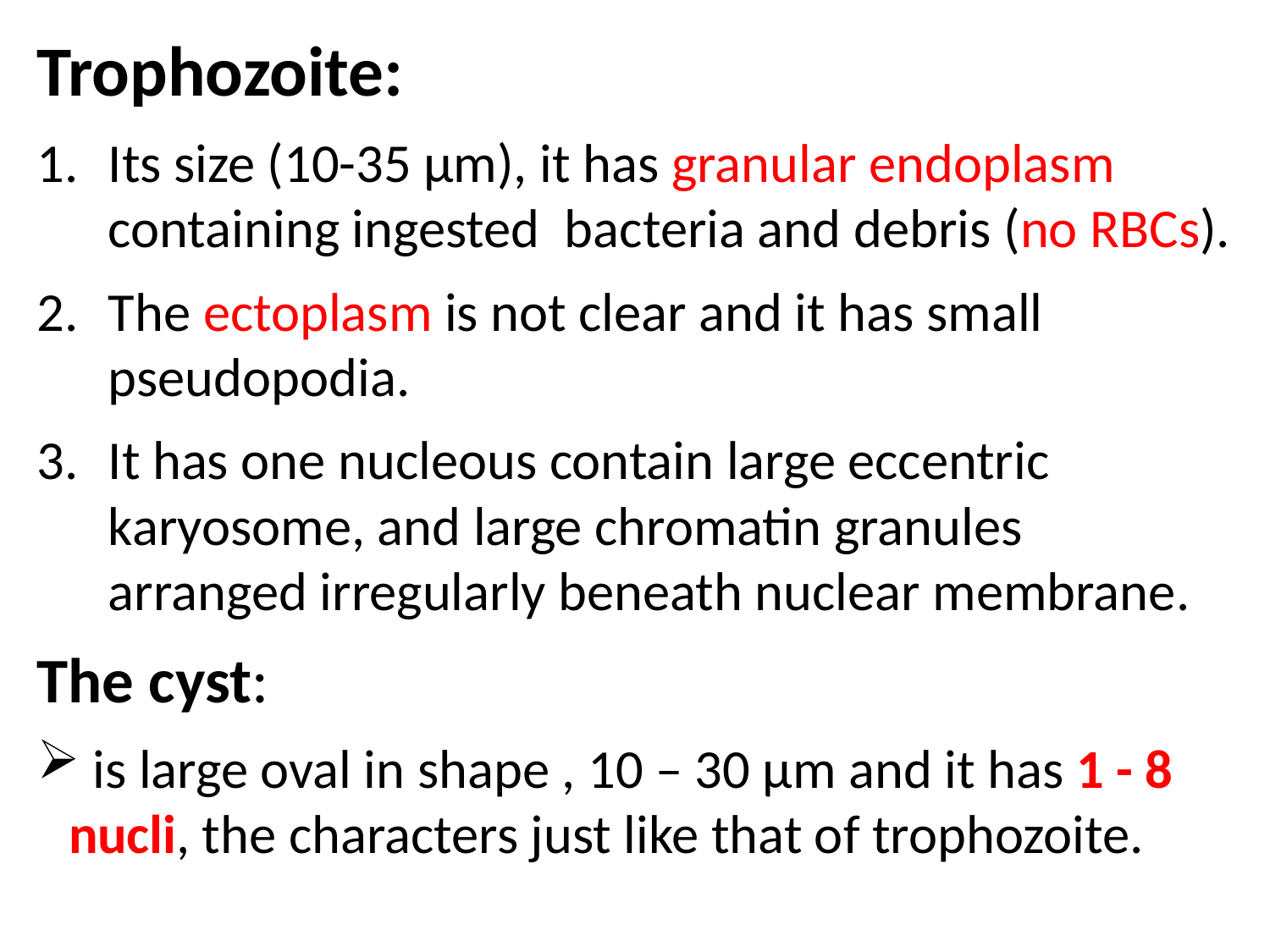

Trophozoite:
Its size (10-35 µm), it has granular endoplasm containing ingested  bacteria and debris (no RBCs).
The ectoplasm is not clear and it has small pseudopodia.
It has one nucleous contain large eccentric karyosome, and large chromatin granules arranged irregularly beneath nuclear membrane.
The cyst:
 is large oval in shape , 10 – 30 µm and it has 1 - 8 nucli, the characters just like that of trophozoite.